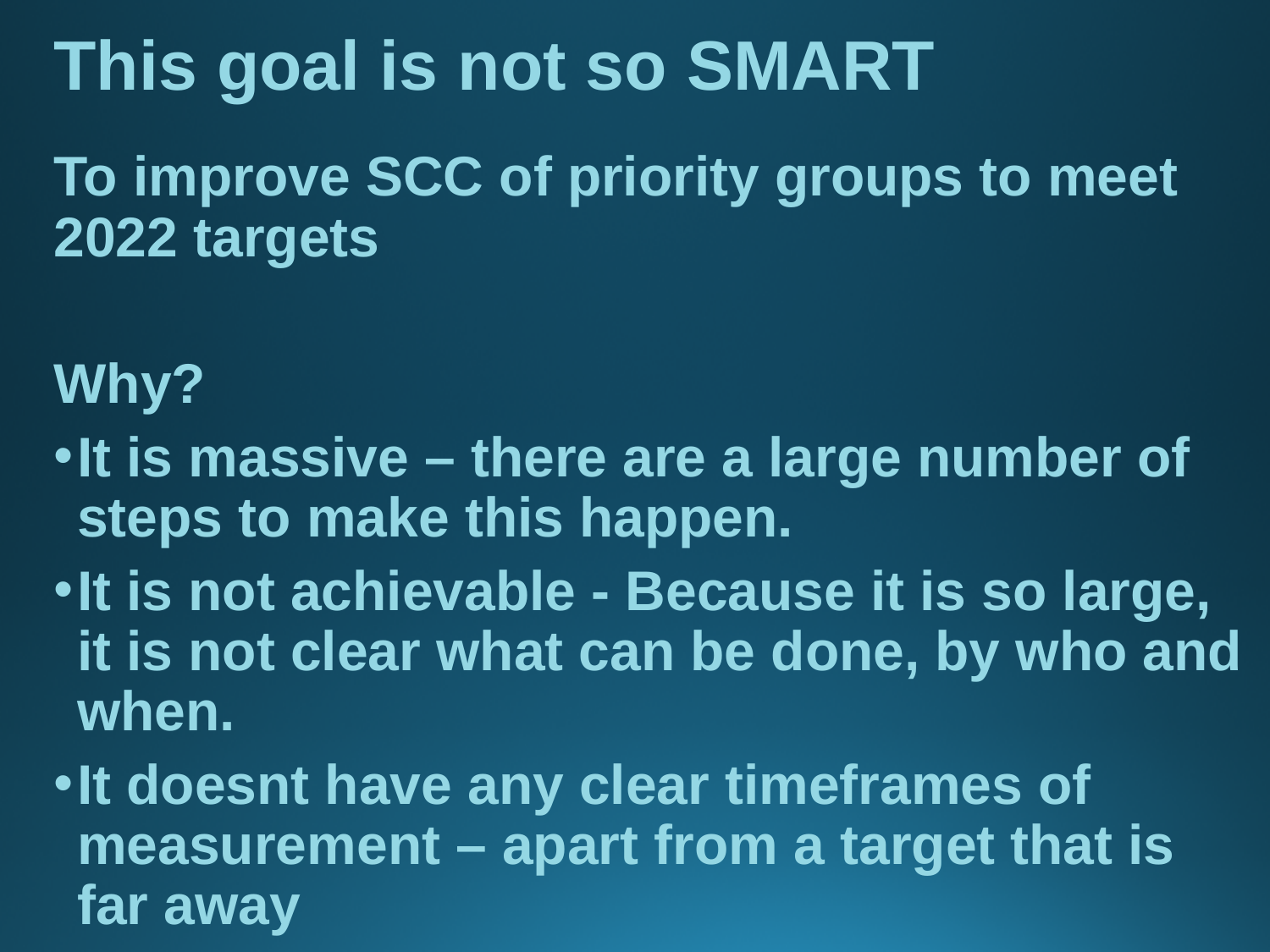

This goal is not so SMART

To improve SCC of priority groups to meet 2022 targets

Why?
It is massive – there are a large number of steps to make this happen.
It is not achievable - Because it is so large, it is not clear what can be done, by who and when.
It doesnt have any clear timeframes of measurement – apart from a target that is far away